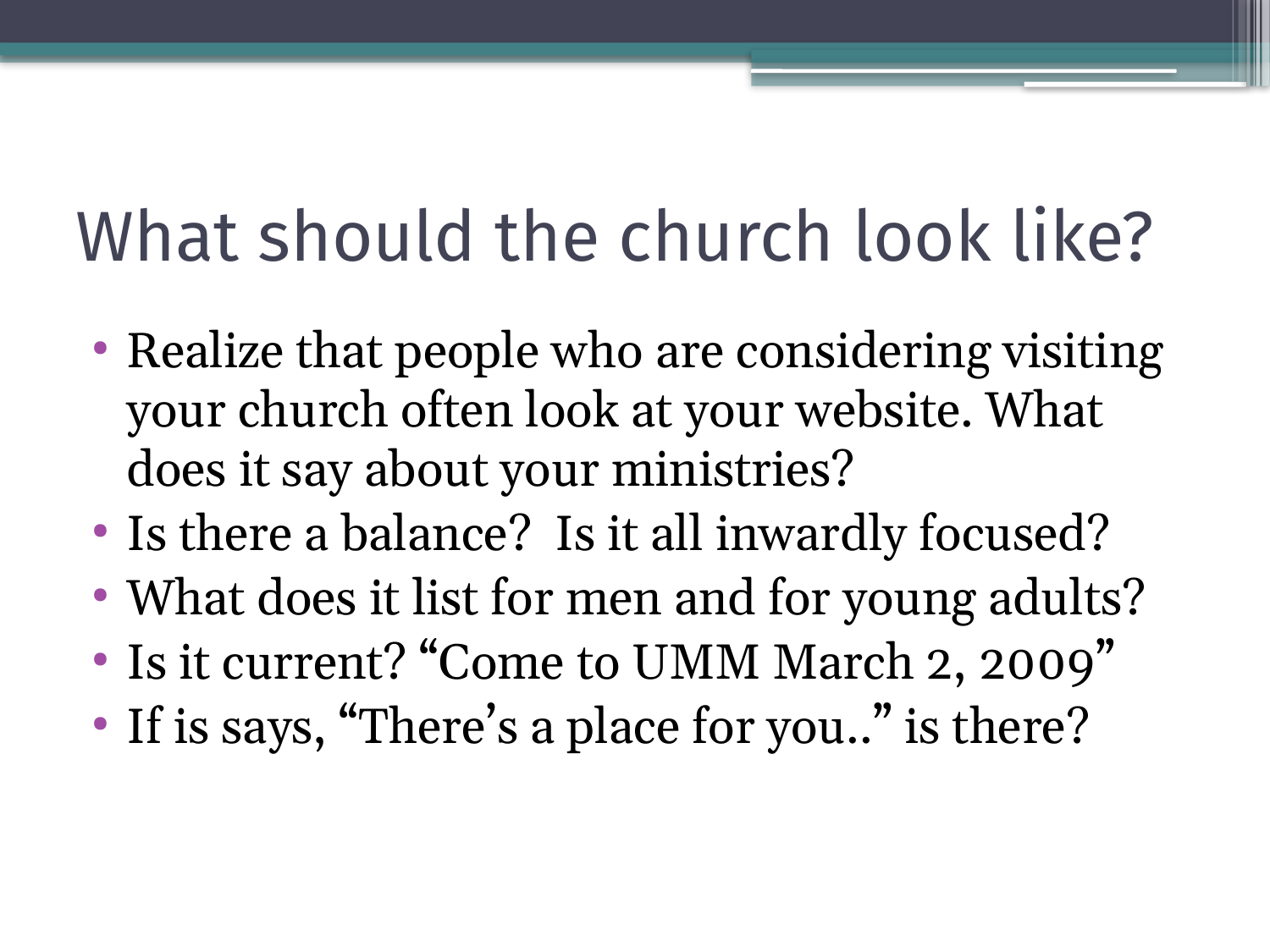

# What should the church look like?
Realize that people who are considering visiting your church often look at your website. What does it say about your ministries?
Is there a balance?  Is it all inwardly focused?
What does it list for men and for young adults?
Is it current? “Come to UMM March 2, 2009”
If is says, “There’s a place for you..” is there?